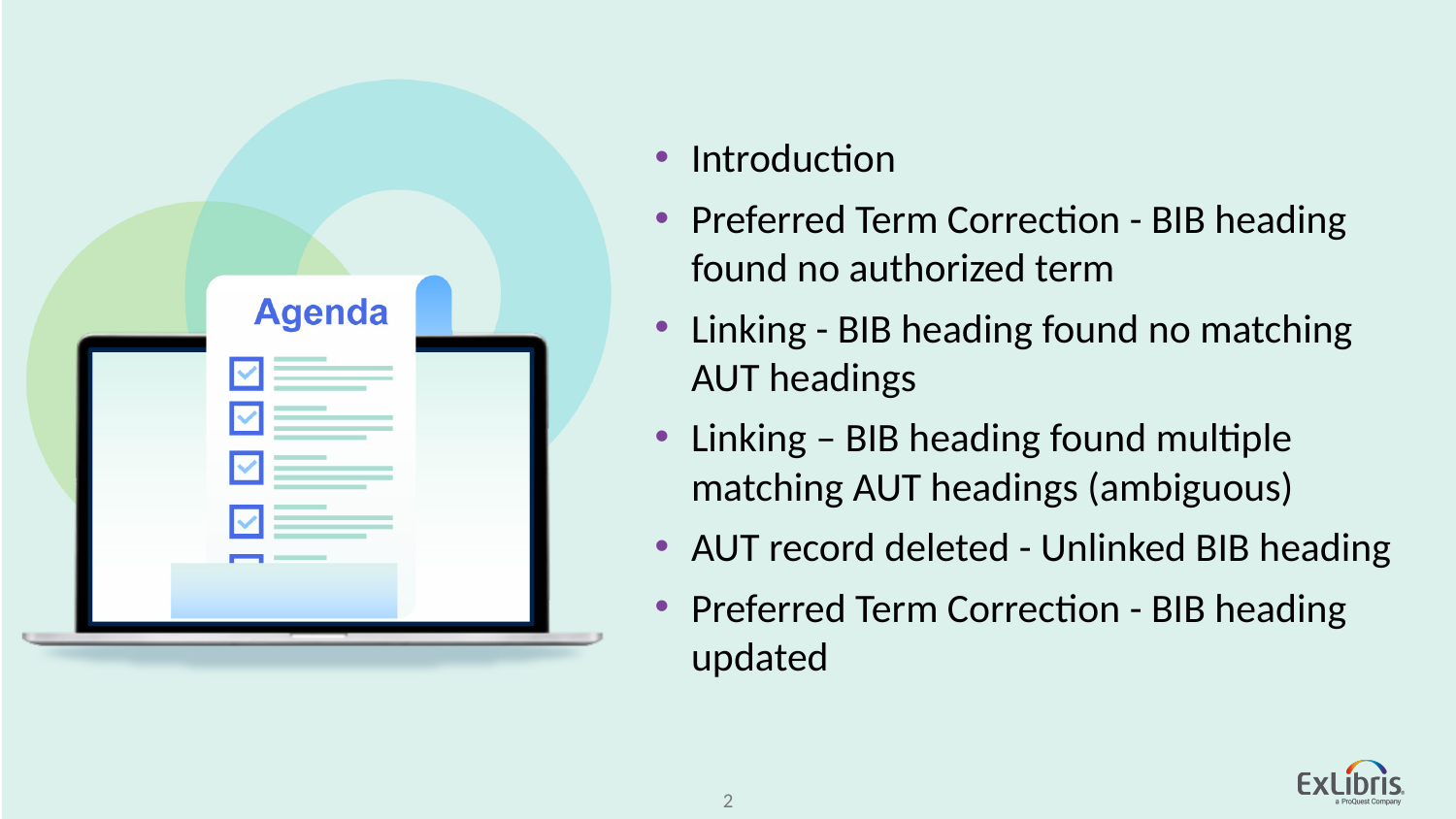

Introduction
Preferred Term Correction - BIB heading found no authorized term
Linking - BIB heading found no matching AUT headings
Linking – BIB heading found multiple matching AUT headings (ambiguous)
AUT record deleted - Unlinked BIB heading
Preferred Term Correction - BIB heading updated
2